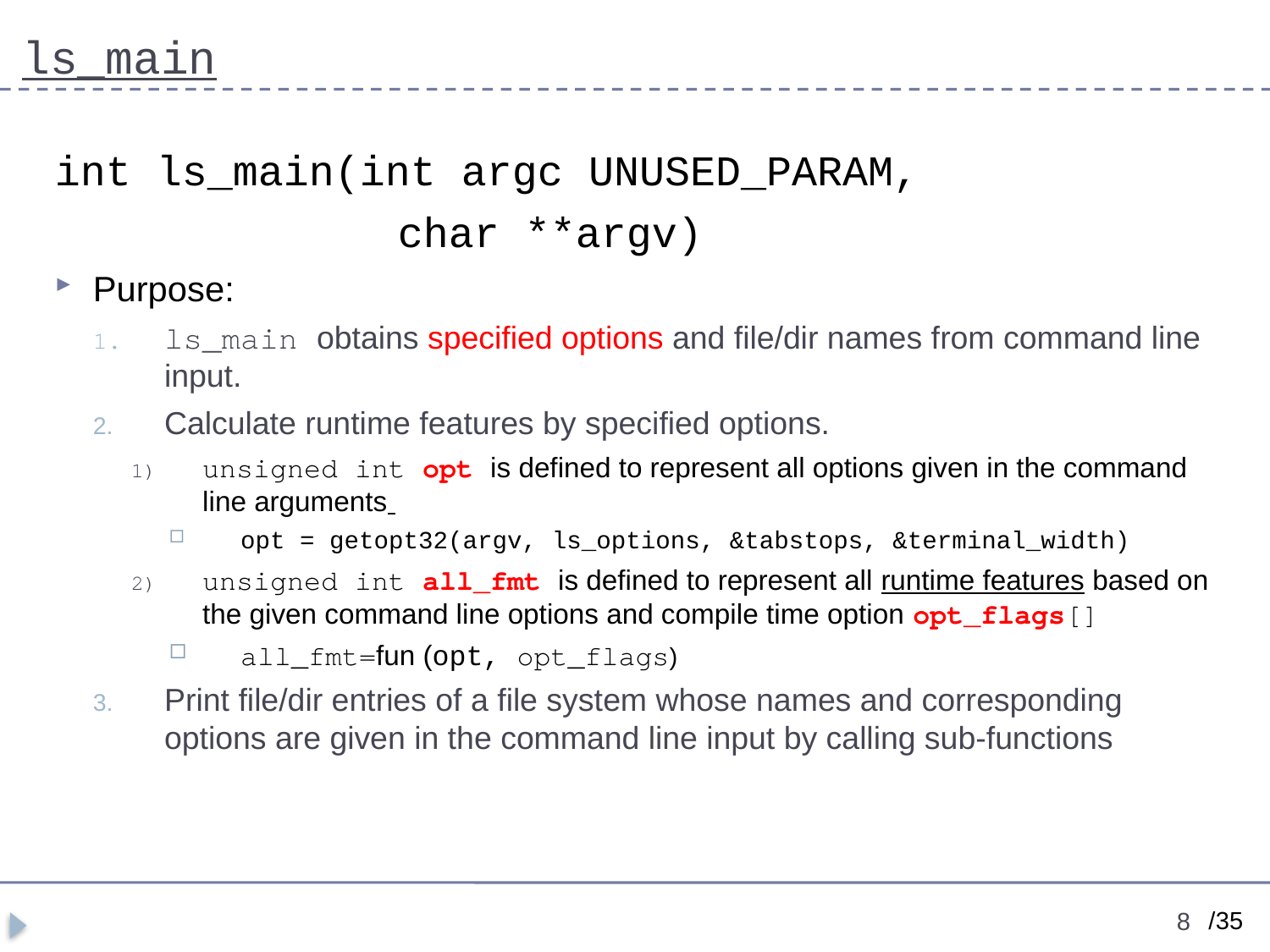

# ls_main
int ls_main(int argc UNUSED_PARAM,
			  char **argv)
Purpose:
ls_main obtains specified options and file/dir names from command line input.
Calculate runtime features by specified options.
unsigned int opt is defined to represent all options given in the command line arguments
opt = getopt32(argv, ls_options, &tabstops, &terminal_width)
unsigned int all_fmt is defined to represent all runtime features based on the given command line options and compile time option opt_flags[]
all_fmt=fun (opt, opt_flags)
Print file/dir entries of a file system whose names and corresponding options are given in the command line input by calling sub-functions
8